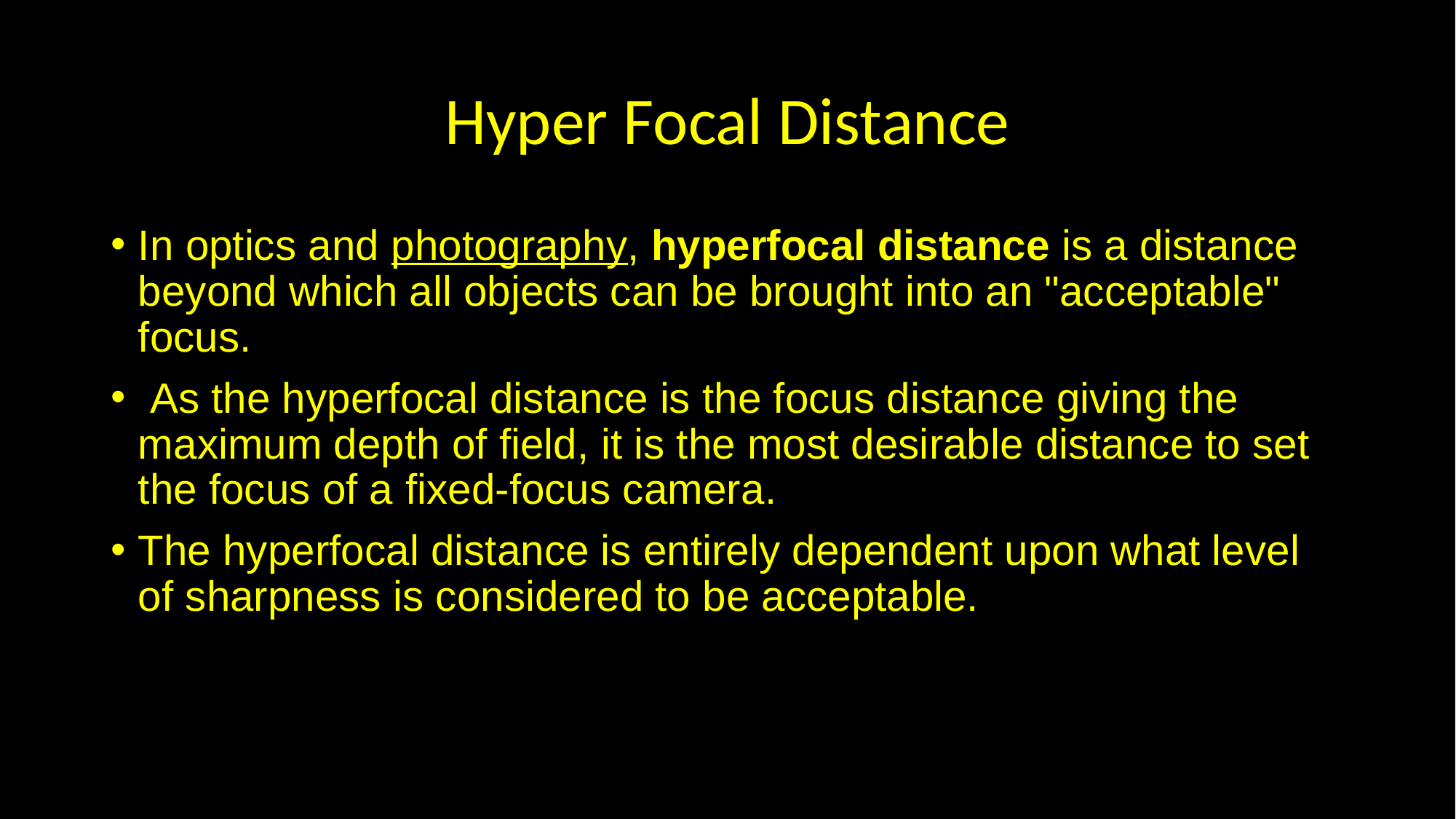

# Hyper Focal Distance
In optics and photography, hyperfocal distance is a distance beyond which all objects can be brought into an "acceptable" focus.
 As the hyperfocal distance is the focus distance giving the maximum depth of field, it is the most desirable distance to set the focus of a fixed-focus camera.
The hyperfocal distance is entirely dependent upon what level of sharpness is considered to be acceptable.